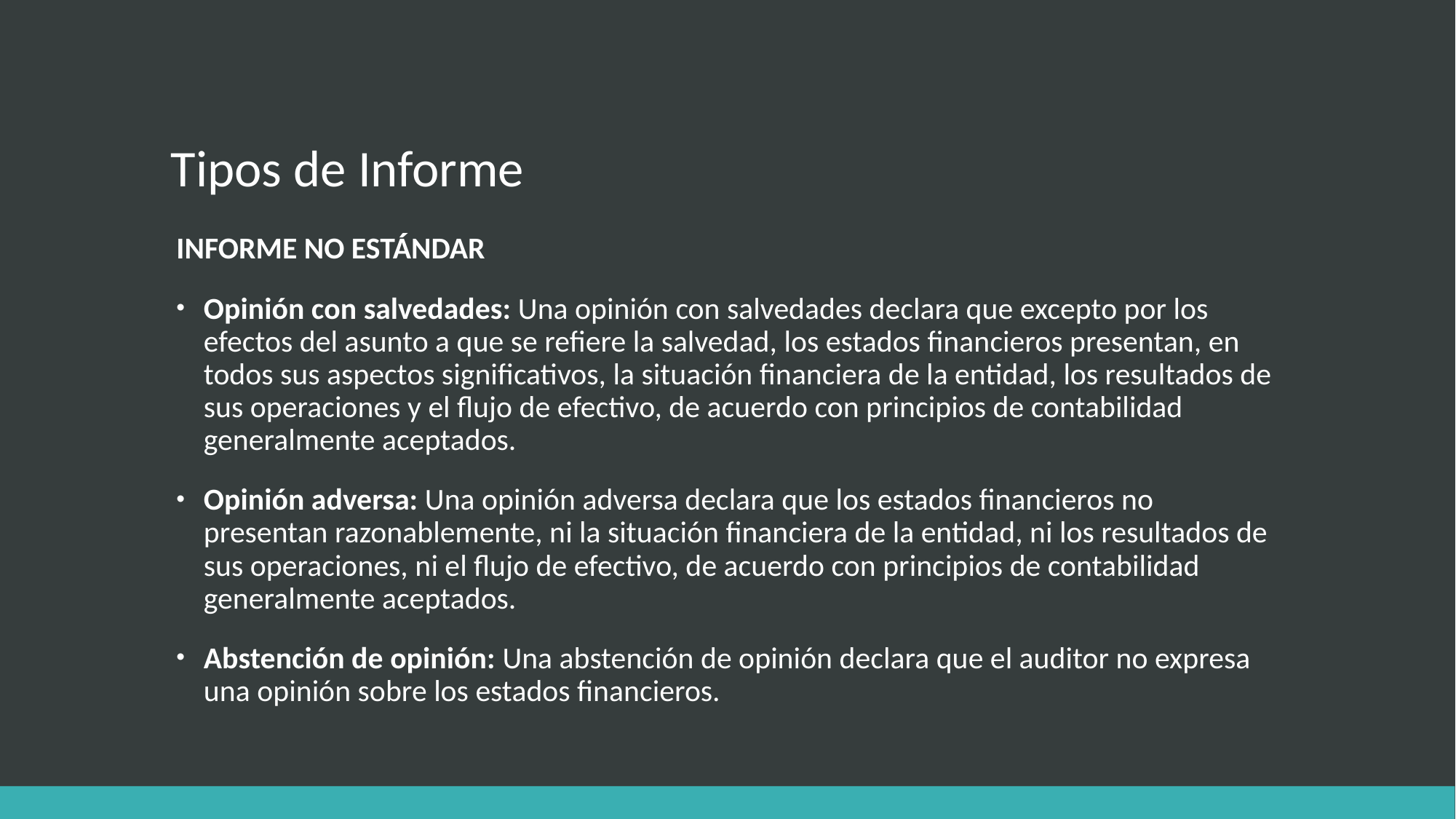

# Tipos de Informe
INFORME NO ESTÁNDAR
Opinión con salvedades: Una opinión con salvedades declara que excepto por los efectos del asunto a que se refiere la salvedad, los estados financieros presentan, en todos sus aspectos significativos, la situación financiera de la entidad, los resultados de sus operaciones y el flujo de efectivo, de acuerdo con principios de contabilidad generalmente aceptados.
Opinión adversa: Una opinión adversa declara que los estados financieros no presentan razonablemente, ni la situación financiera de la entidad, ni los resultados de sus operaciones, ni el flujo de efectivo, de acuerdo con principios de contabilidad generalmente aceptados.
Abstención de opinión: Una abstención de opinión declara que el auditor no expresa una opinión sobre los estados financieros.